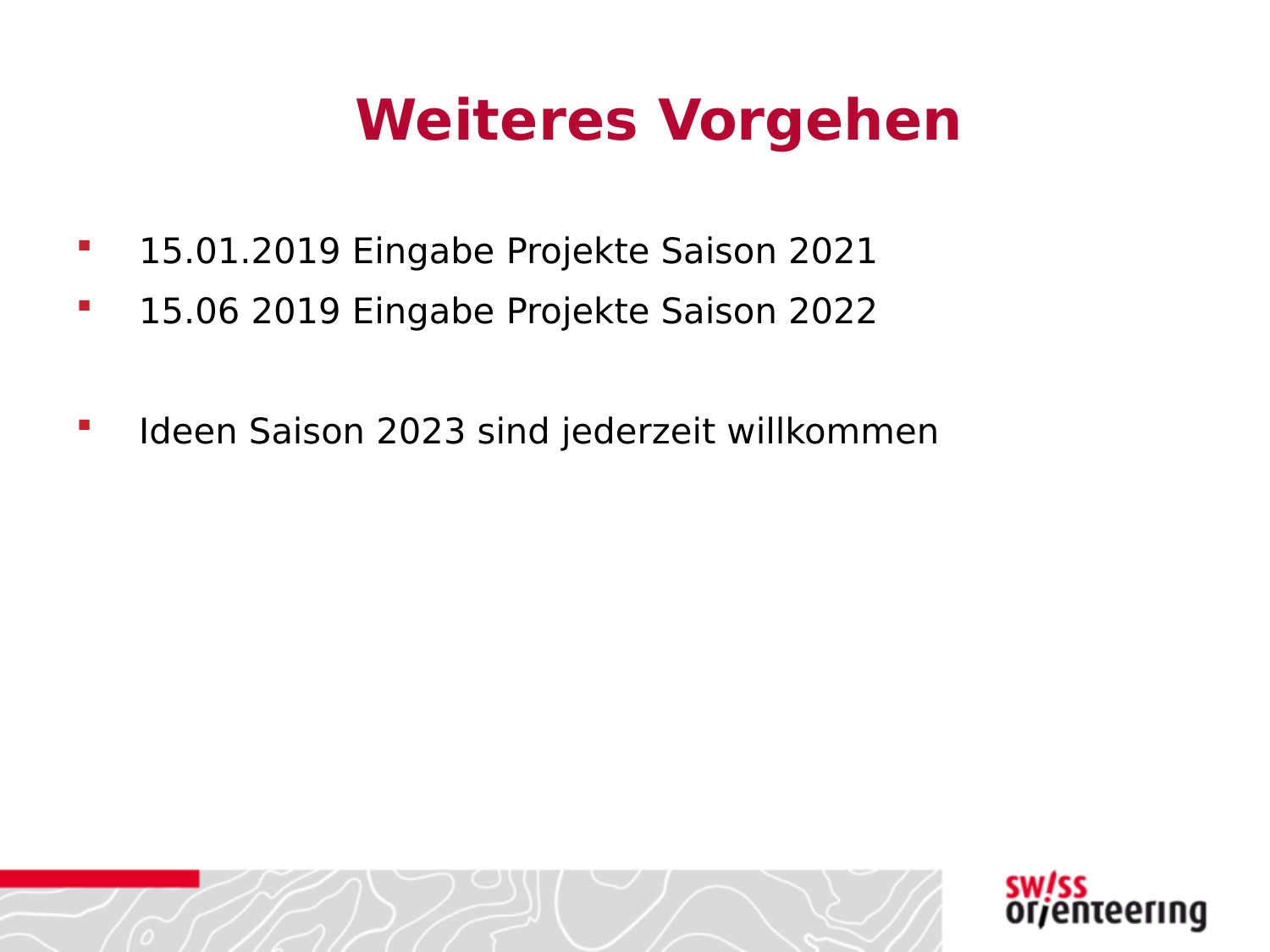

# Weiteres Vorgehen
15.01.2019 Eingabe Projekte Saison 2021
15.06 2019 Eingabe Projekte Saison 2022

Ideen Saison 2023 sind jederzeit willkommen